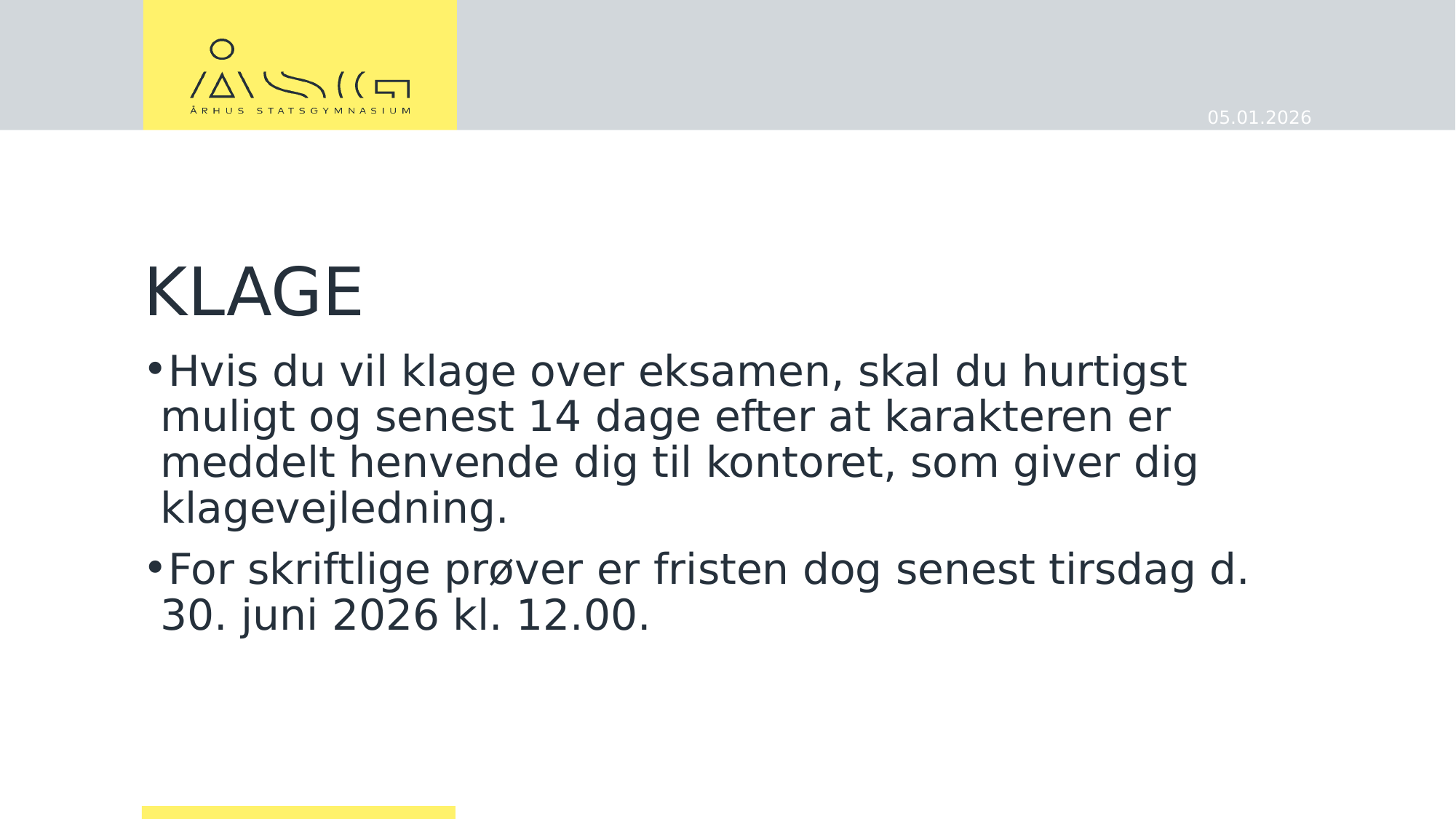

05.01.2026
# klage
Hvis du vil klage over eksamen, skal du hurtigst muligt og senest 14 dage efter at karakteren er meddelt henvende dig til kontoret, som giver dig klagevejledning.
For skriftlige prøver er fristen dog senest tirsdag d. 30. juni 2026 kl. 12.00.